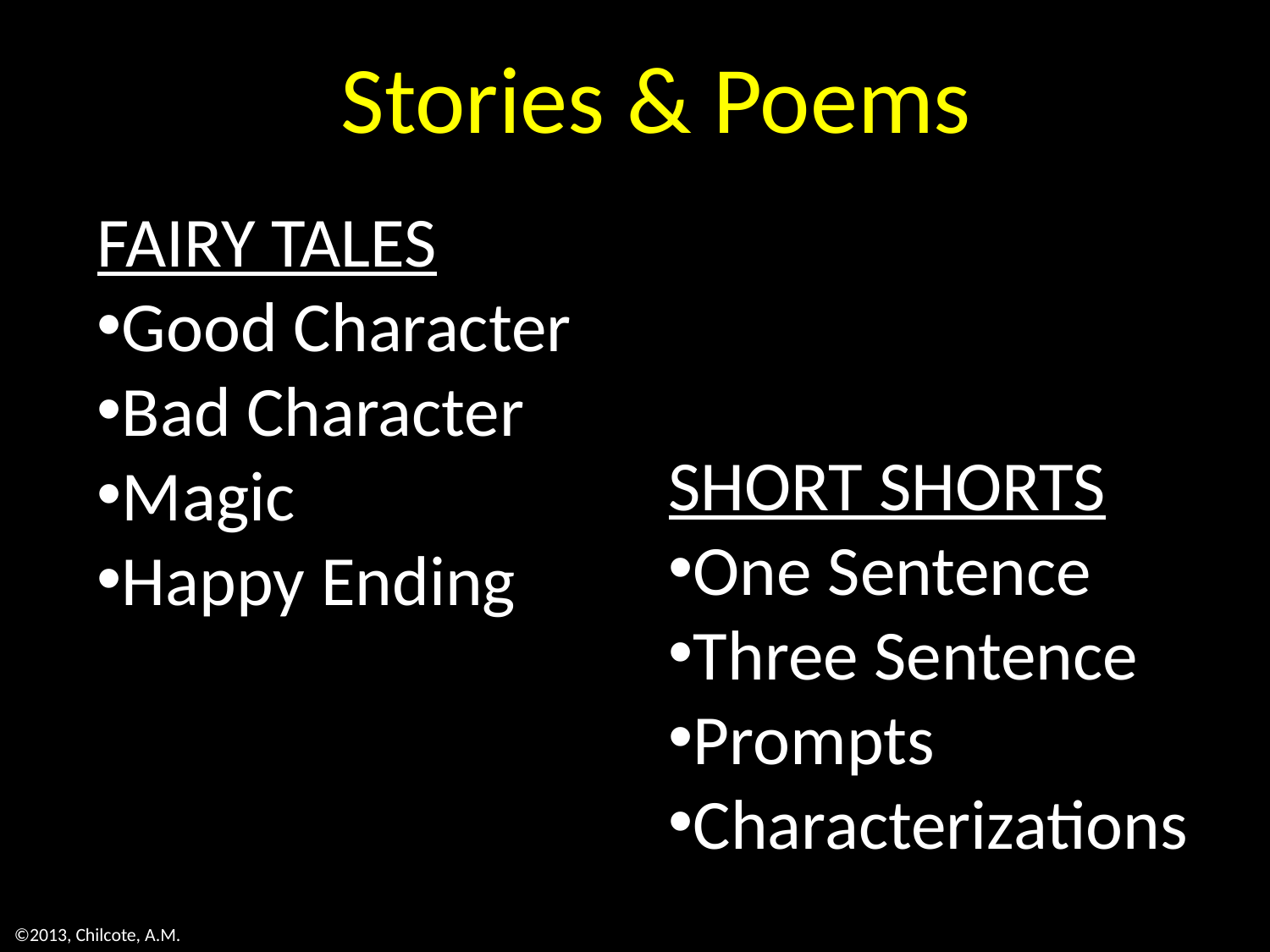

Stories & Poems
FAIRY TALES
Good Character
Bad Character
Magic
Happy Ending
SHORT SHORTS
One Sentence
Three Sentence
Prompts
Characterizations
©2013, Chilcote, A.M.